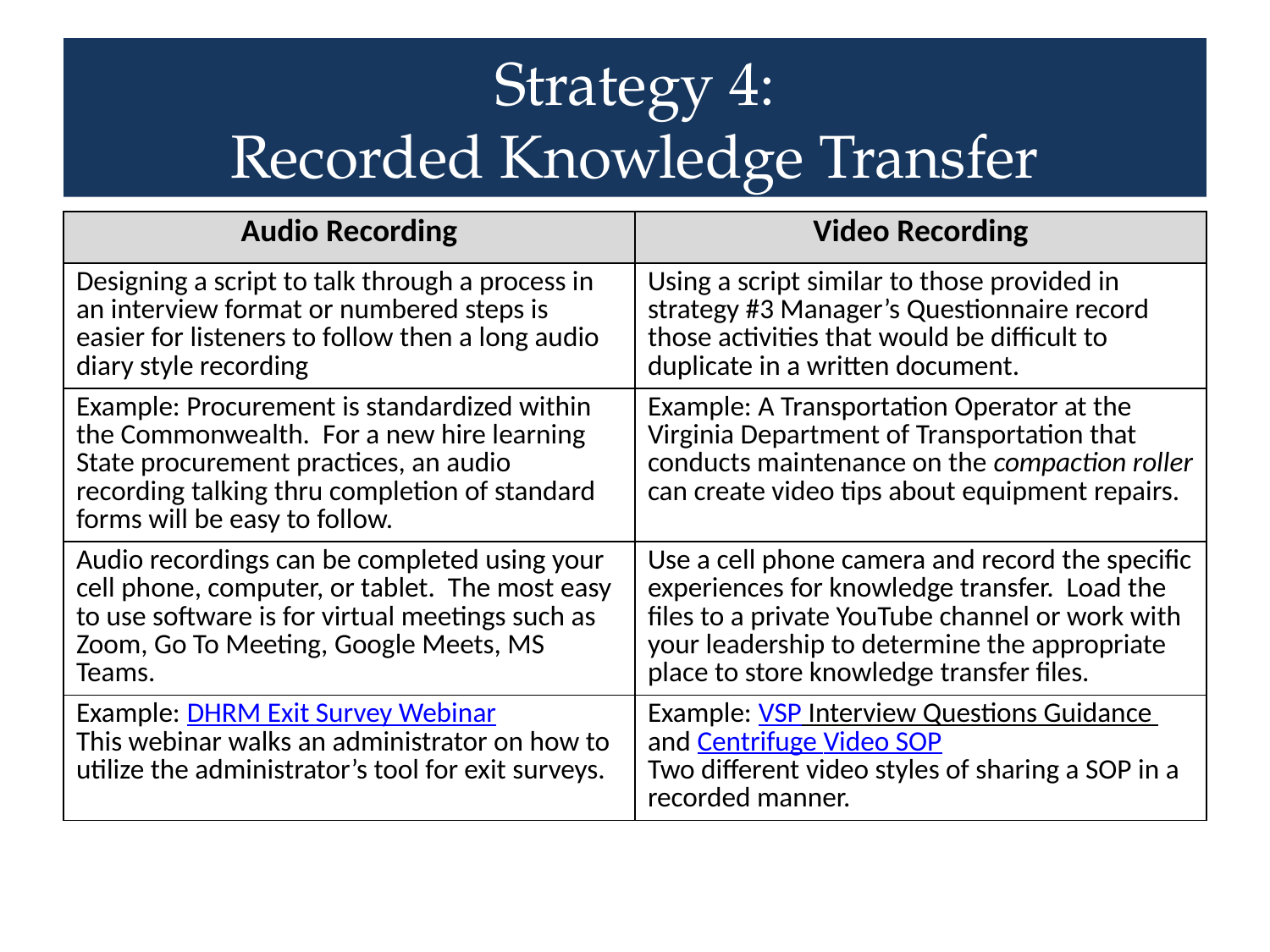

# Strategy 4: Recorded Knowledge Transfer
| Audio Recording | Video Recording |
| --- | --- |
| Designing a script to talk through a process in an interview format or numbered steps is easier for listeners to follow then a long audio diary style recording | Using a script similar to those provided in strategy #3 Manager’s Questionnaire record those activities that would be difficult to duplicate in a written document. |
| Example: Procurement is standardized within the Commonwealth. For a new hire learning State procurement practices, an audio recording talking thru completion of standard forms will be easy to follow. | Example: A Transportation Operator at the Virginia Department of Transportation that conducts maintenance on the compaction roller can create video tips about equipment repairs. |
| Audio recordings can be completed using your cell phone, computer, or tablet. The most easy to use software is for virtual meetings such as Zoom, Go To Meeting, Google Meets, MS Teams. | Use a cell phone camera and record the specific experiences for knowledge transfer. Load the files to a private YouTube channel or work with your leadership to determine the appropriate place to store knowledge transfer files. |
| Example: DHRM Exit Survey Webinar This webinar walks an administrator on how to utilize the administrator’s tool for exit surveys. | Example: VSP Interview Questions Guidance and Centrifuge Video SOP Two different video styles of sharing a SOP in a recorded manner. |